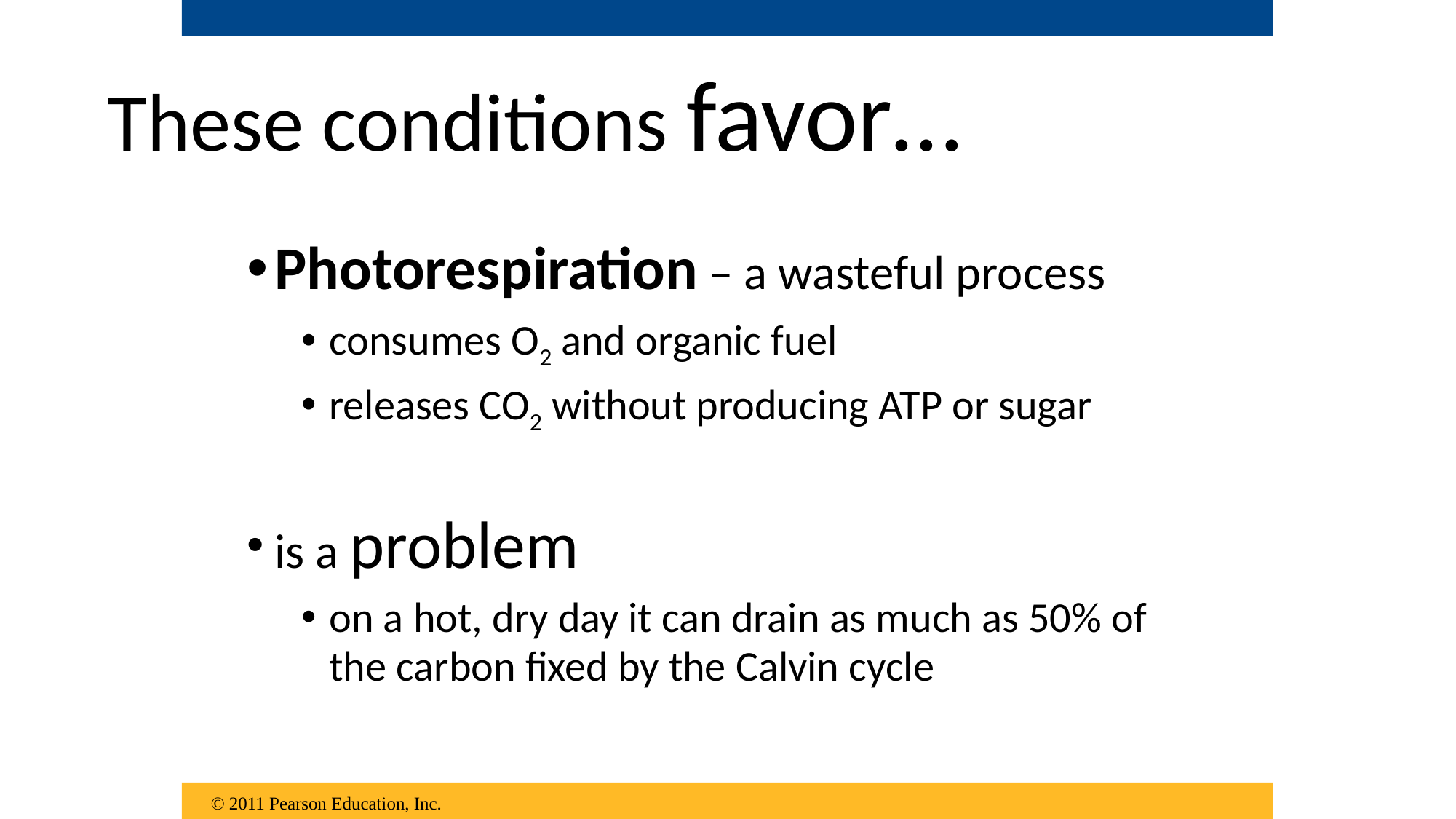

These conditions favor…
Photorespiration – a wasteful process
consumes O2 and organic fuel
releases CO2 without producing ATP or sugar

is a problem
on a hot, dry day it can drain as much as 50% of the carbon fixed by the Calvin cycle

© 2011 Pearson Education, Inc.